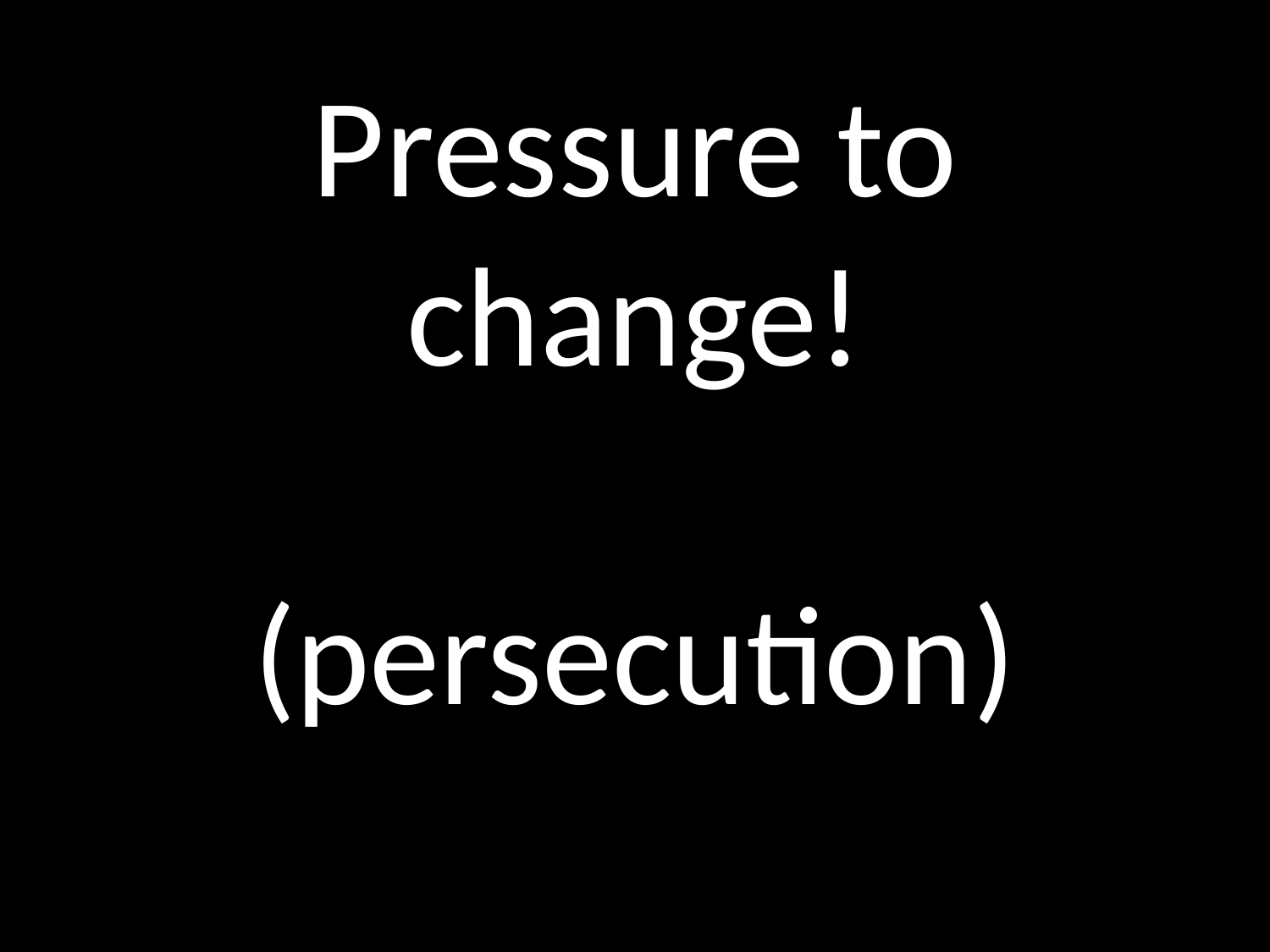

# Pressure to change! (persecution)
GOD
GOD